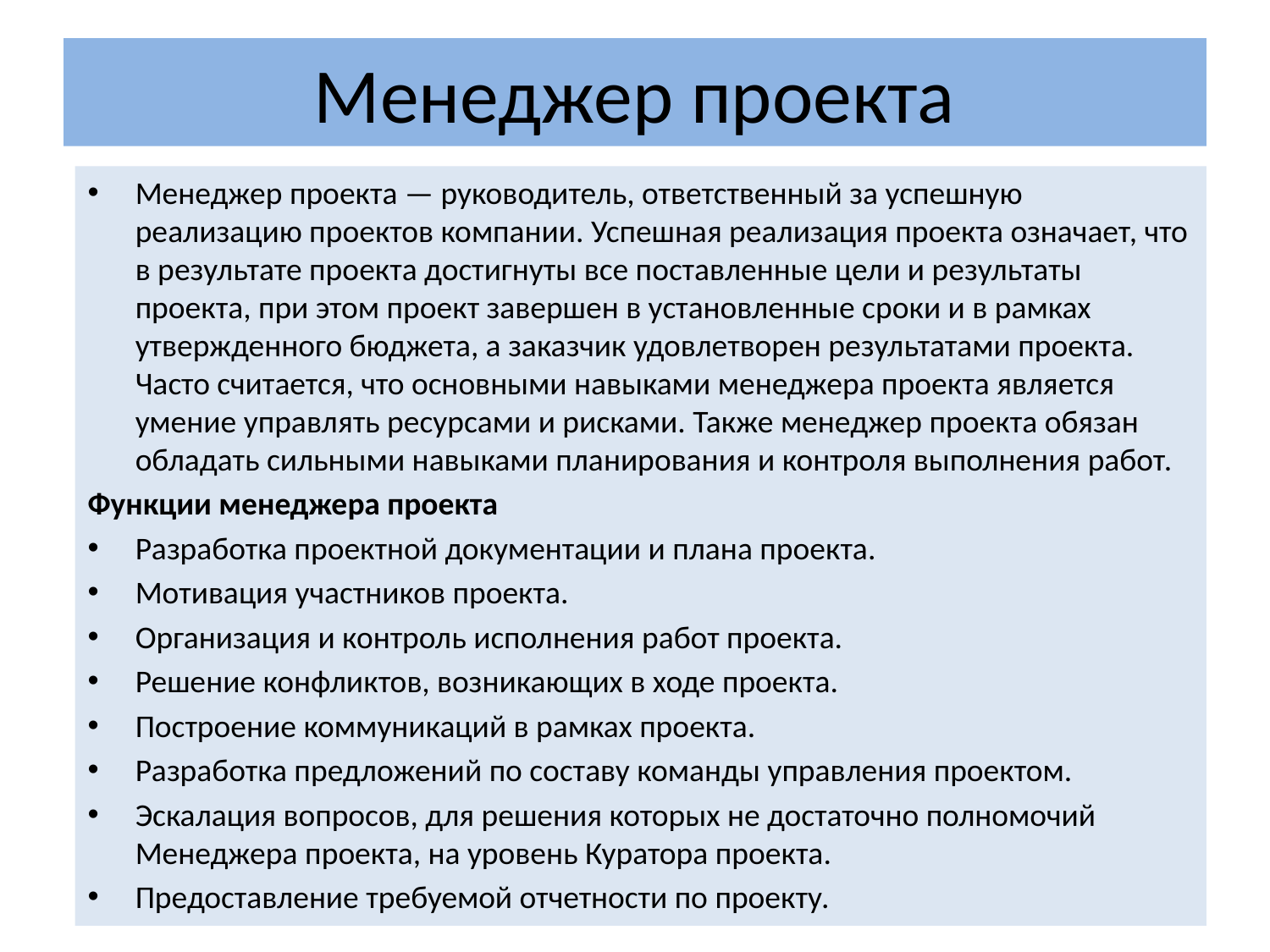

# Менеджер проекта
Менеджер проекта — руководитель, ответственный за успешную реализацию проектов компании. Успешная реализация проекта означает, что в результате проекта достигнуты все поставленные цели и результаты проекта, при этом проект завершен в установленные сроки и в рамках утвержденного бюджета, а заказчик удовлетворен результатами проекта. Часто считается, что основными навыками менеджера проекта является умение управлять ресурсами и рисками. Также менеджер проекта обязан обладать сильными навыками планирования и контроля выполнения работ.
Функции менеджера проекта
Разработка проектной документации и плана проекта.
Мотивация участников проекта.
Организация и контроль исполнения работ проекта.
Решение конфликтов, возникающих в ходе проекта.
Построение коммуникаций в рамках проекта.
Разработка предложений по составу команды управления проектом.
Эскалация вопросов, для решения которых не достаточно полномочий Менеджера проекта, на уровень Куратора проекта.
Предоставление требуемой отчетности по проекту.